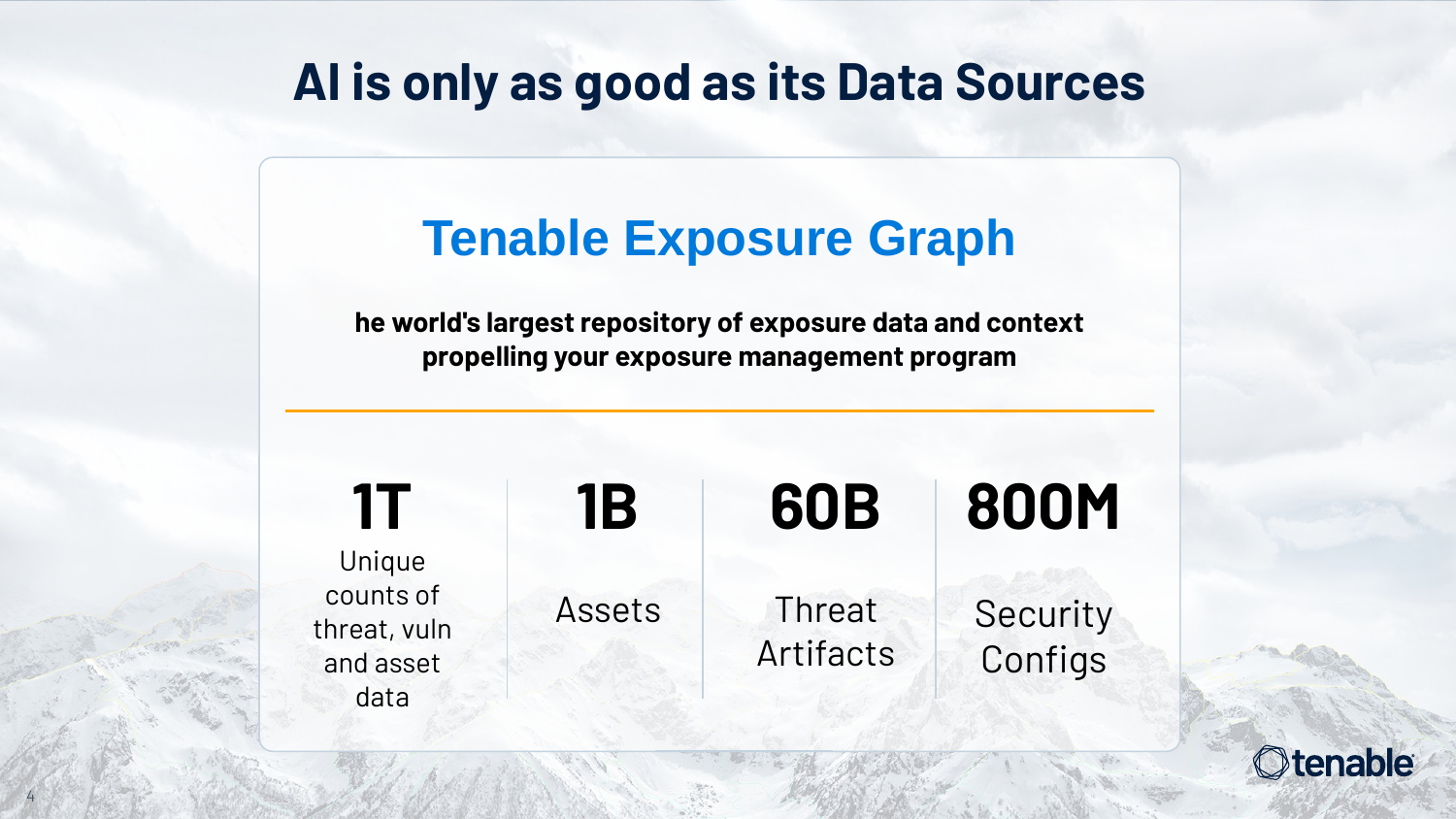

# AI is only as good as its Data Sources

Tenable Exposure Graph
he world's largest repository of exposure data and context
propelling your exposure management program
1T
Unique counts of threat, vuln and asset data

1B

Assets

60B

Threat Artifacts

800M

Security Configs
4